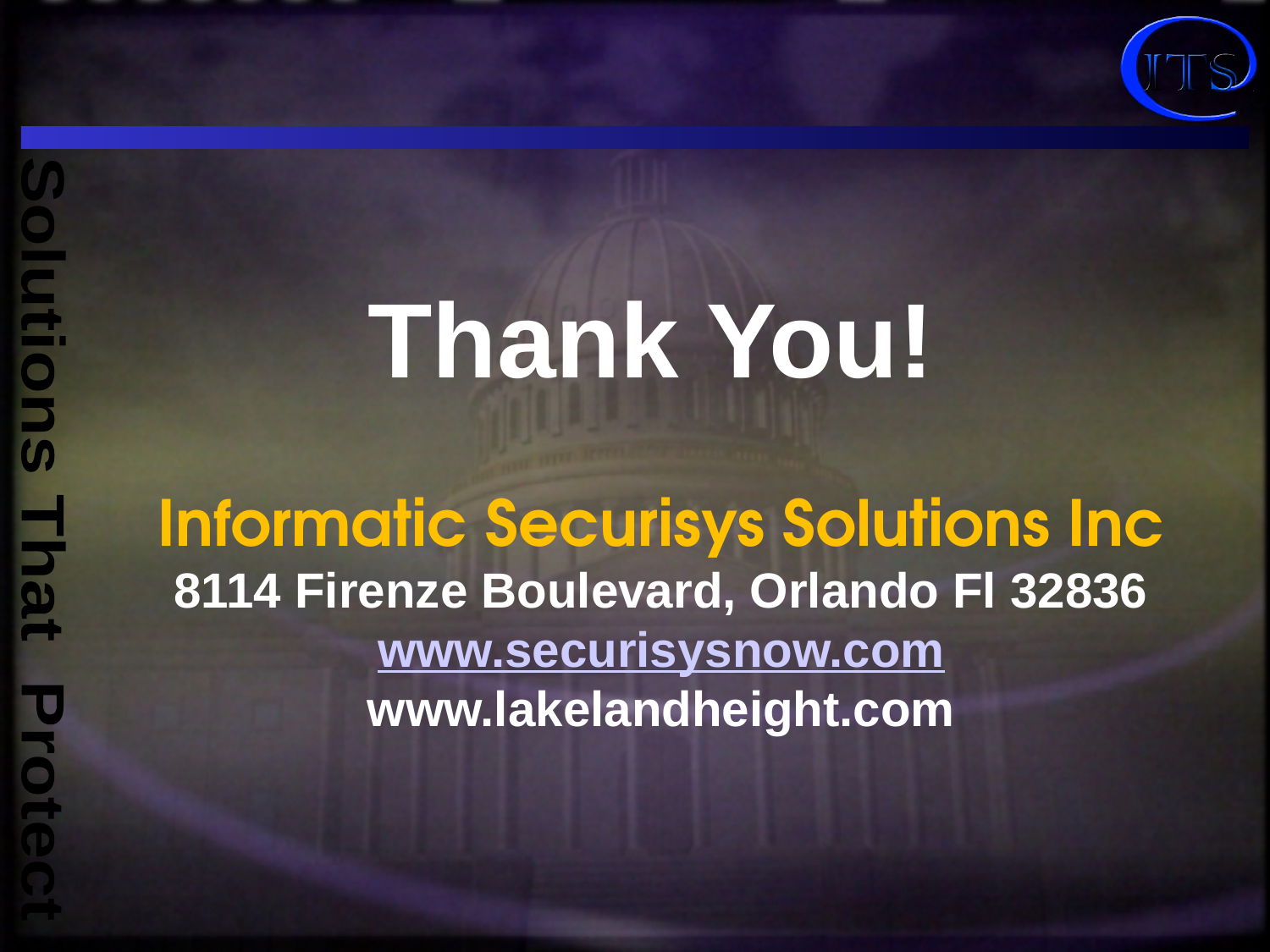

Thank You!
Informatic Securisys Solutions Inc
8114 Firenze Boulevard, Orlando Fl 32836
www.securisysnow.com
www.lakelandheight.com